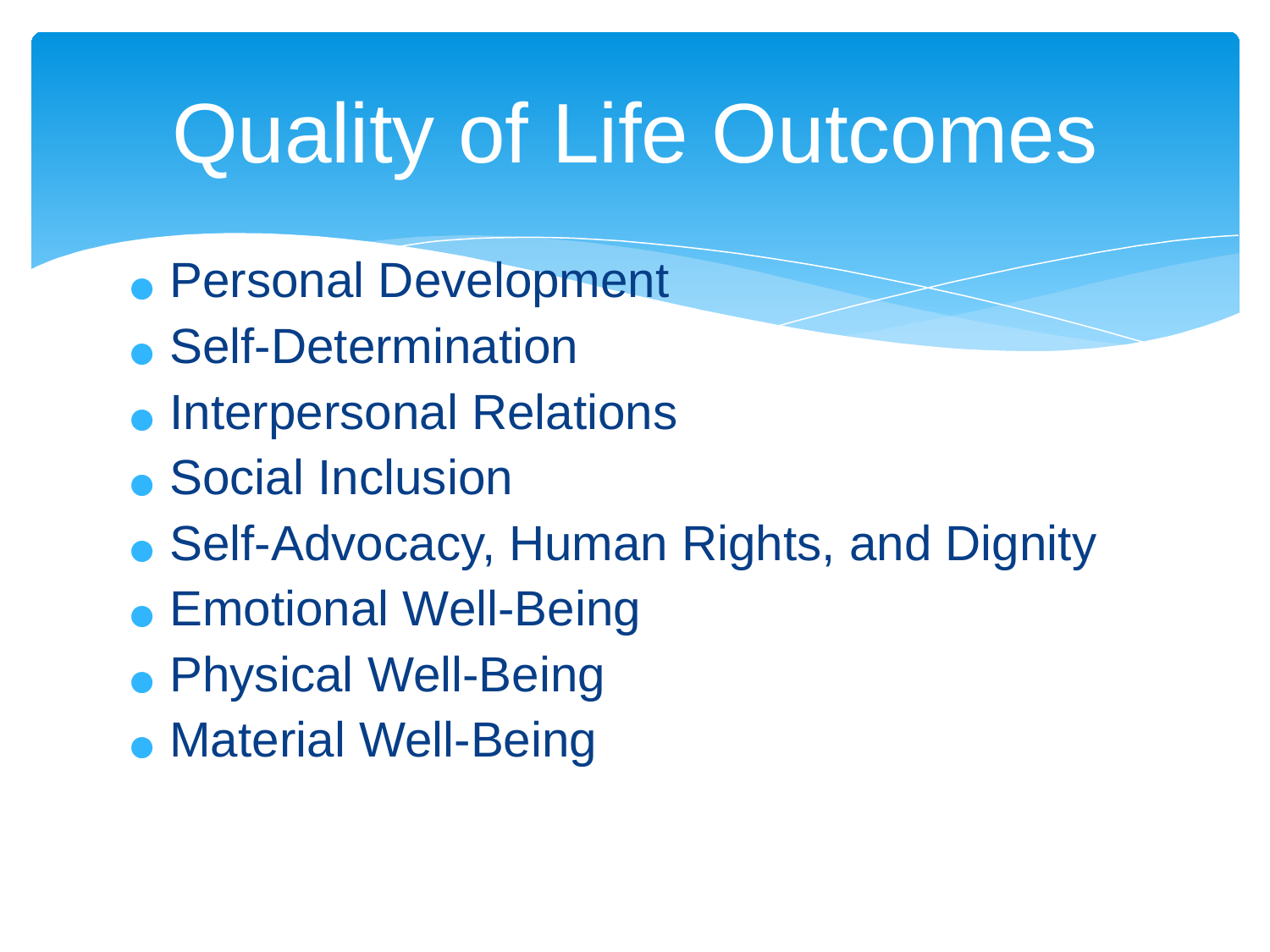

Quality of Life Outcomes
Personal Development
Self-Determination
Interpersonal Relations
Social Inclusion
Self-Advocacy, Human Rights, and Dignity
Emotional Well-Being
Physical Well-Being
Material Well-Being